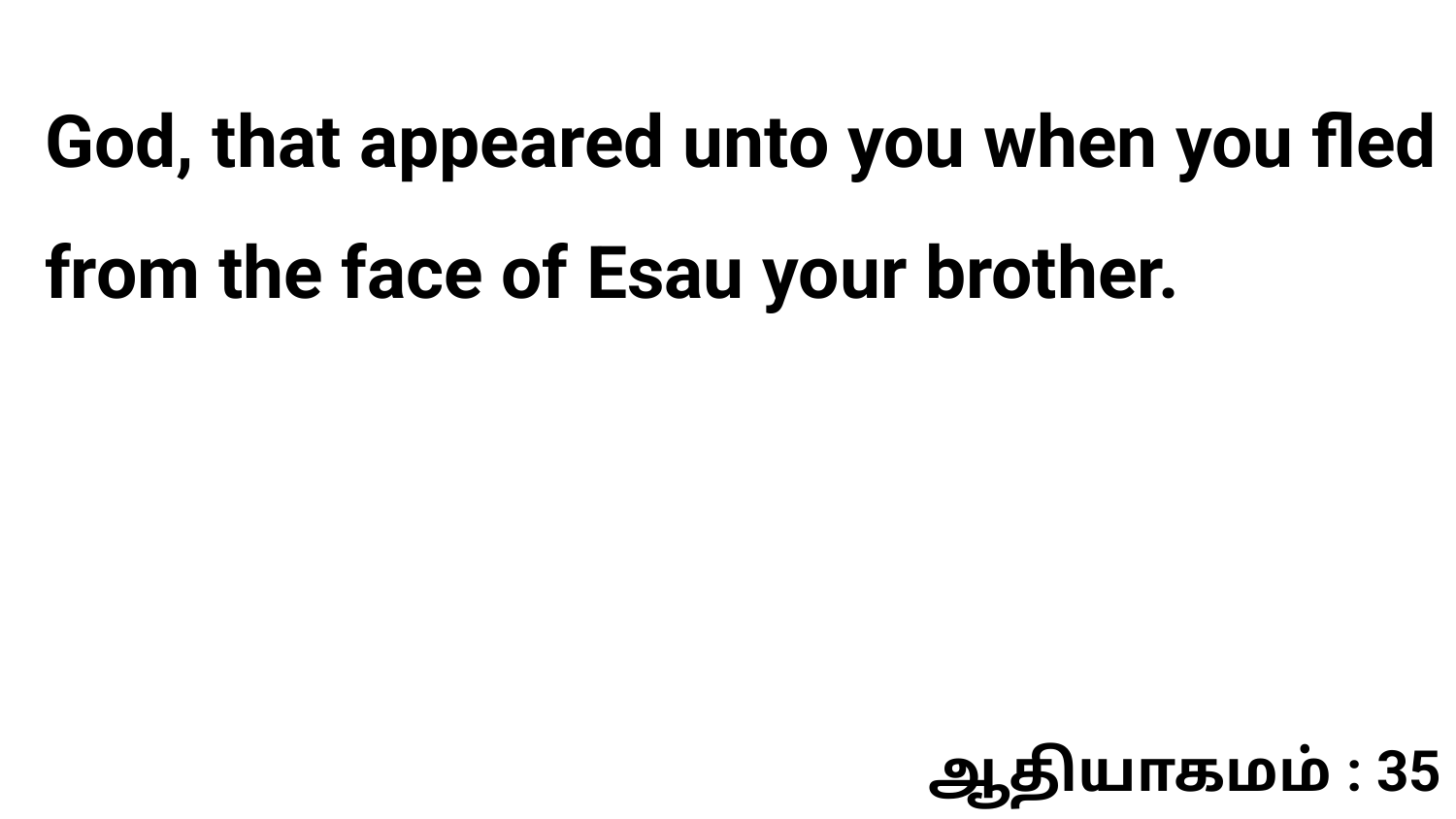

God, that appeared unto you when you fled from the face of Esau your brother.
ஆதியாகமம் : 35